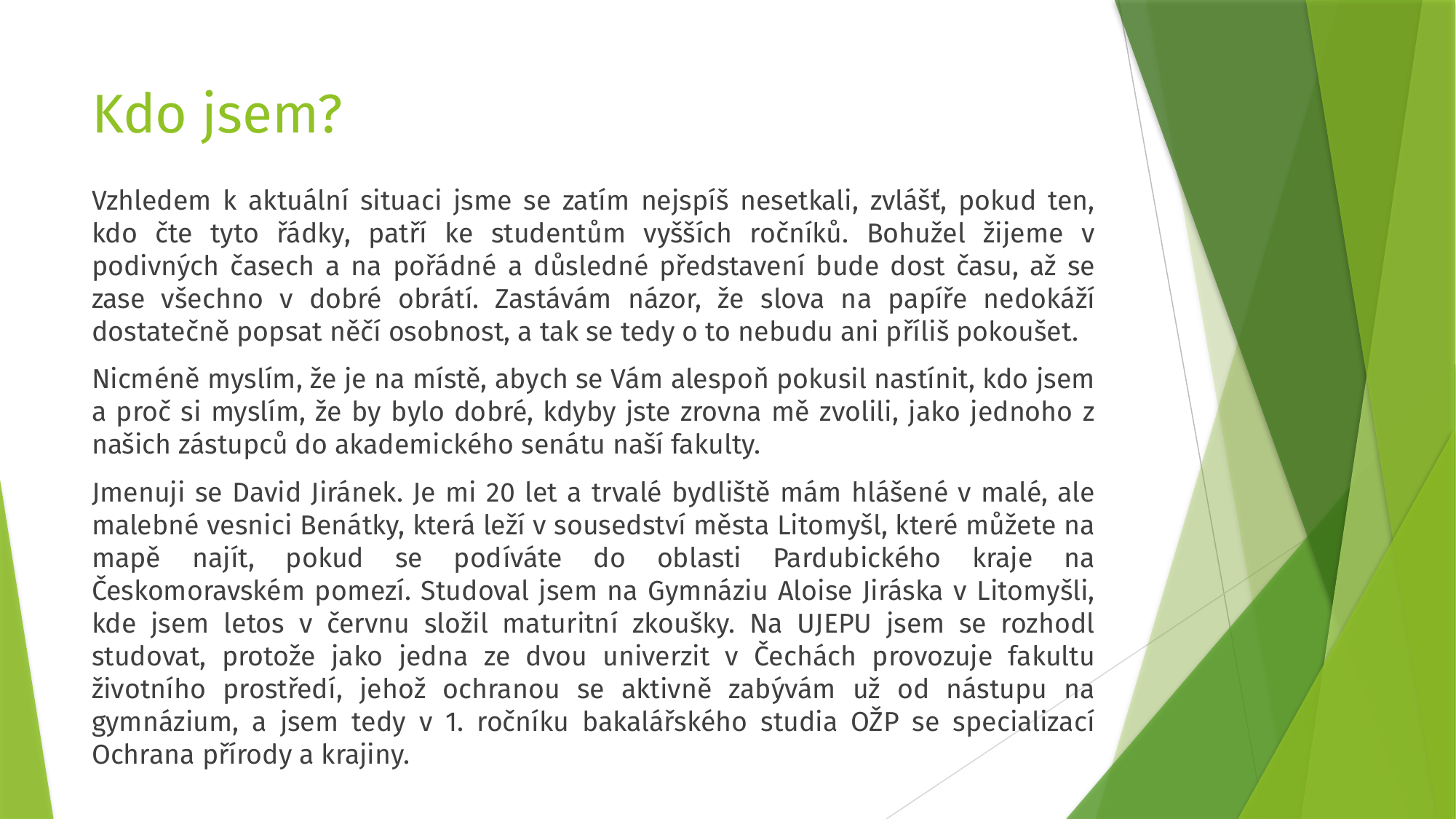

# Kdo jsem?
Vzhledem k aktuální situaci jsme se zatím nejspíš nesetkali, zvlášť, pokud ten, kdo čte tyto řádky, patří ke studentům vyšších ročníků. Bohužel žijeme v podivných časech a na pořádné a důsledné představení bude dost času, až se zase všechno v dobré obrátí. Zastávám názor, že slova na papíře nedokáží dostatečně popsat něčí osobnost, a tak se tedy o to nebudu ani příliš pokoušet.
Nicméně myslím, že je na místě, abych se Vám alespoň pokusil nastínit, kdo jsem a proč si myslím, že by bylo dobré, kdyby jste zrovna mě zvolili, jako jednoho z našich zástupců do akademického senátu naší fakulty.
Jmenuji se David Jiránek. Je mi 20 let a trvalé bydliště mám hlášené v malé, ale malebné vesnici Benátky, která leží v sousedství města Litomyšl, které můžete na mapě najít, pokud se podíváte do oblasti Pardubického kraje na Českomoravském pomezí. Studoval jsem na Gymnáziu Aloise Jiráska v Litomyšli, kde jsem letos v červnu složil maturitní zkoušky. Na UJEPU jsem se rozhodl studovat, protože jako jedna ze dvou univerzit v Čechách provozuje fakultu životního prostředí, jehož ochranou se aktivně zabývám už od nástupu na gymnázium, a jsem tedy v 1. ročníku bakalářského studia OŽP se specializací Ochrana přírody a krajiny.